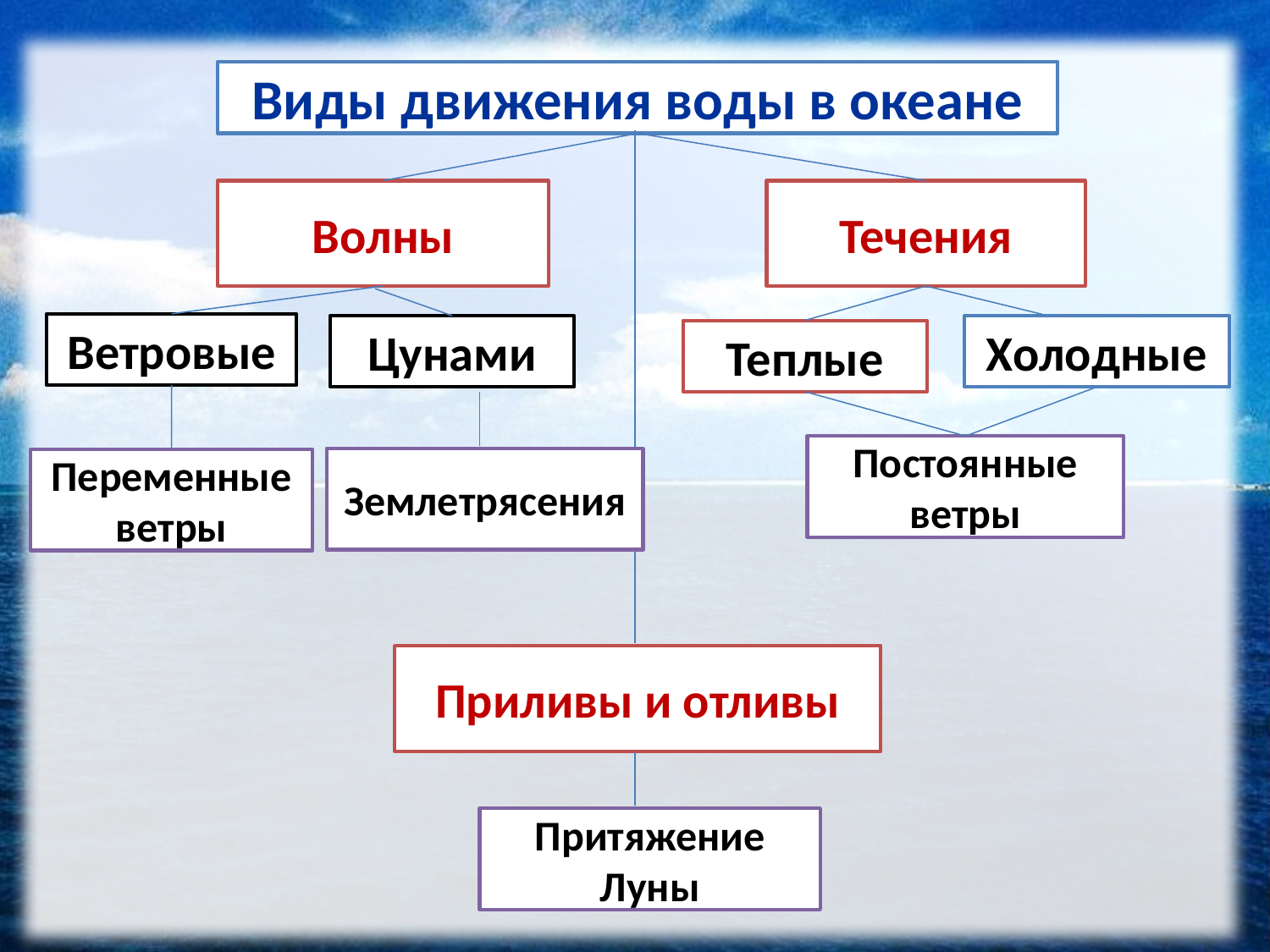

Виды движения воды в океане
Волны
Течения
Ветровые
Цунами
Холодные
Теплые
Постоянные ветры
Землетрясения
Переменные ветры
Приливы и отливы
Притяжение Луны